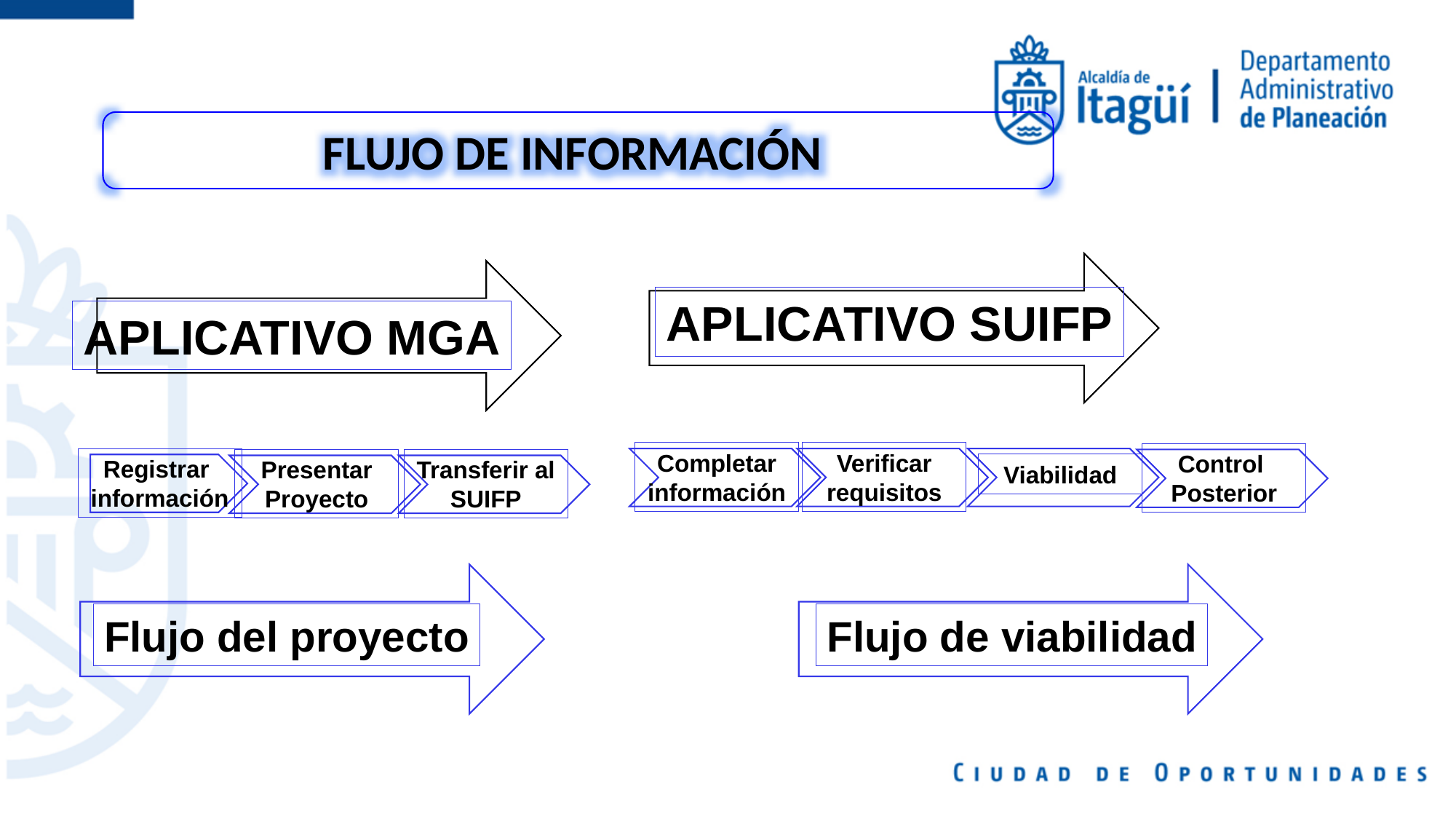

FLUJO DE INFORMACIÓN

APLICATIVO SUIFP
APLICATIVO MGA
Completar
información
Verificar
requisitos
Control
Posterior
Registrar
información

Presentar
Proyecto
Transferir al
SUIFP

Viabilidad

Flujo del proyecto
Flujo de viabilidad